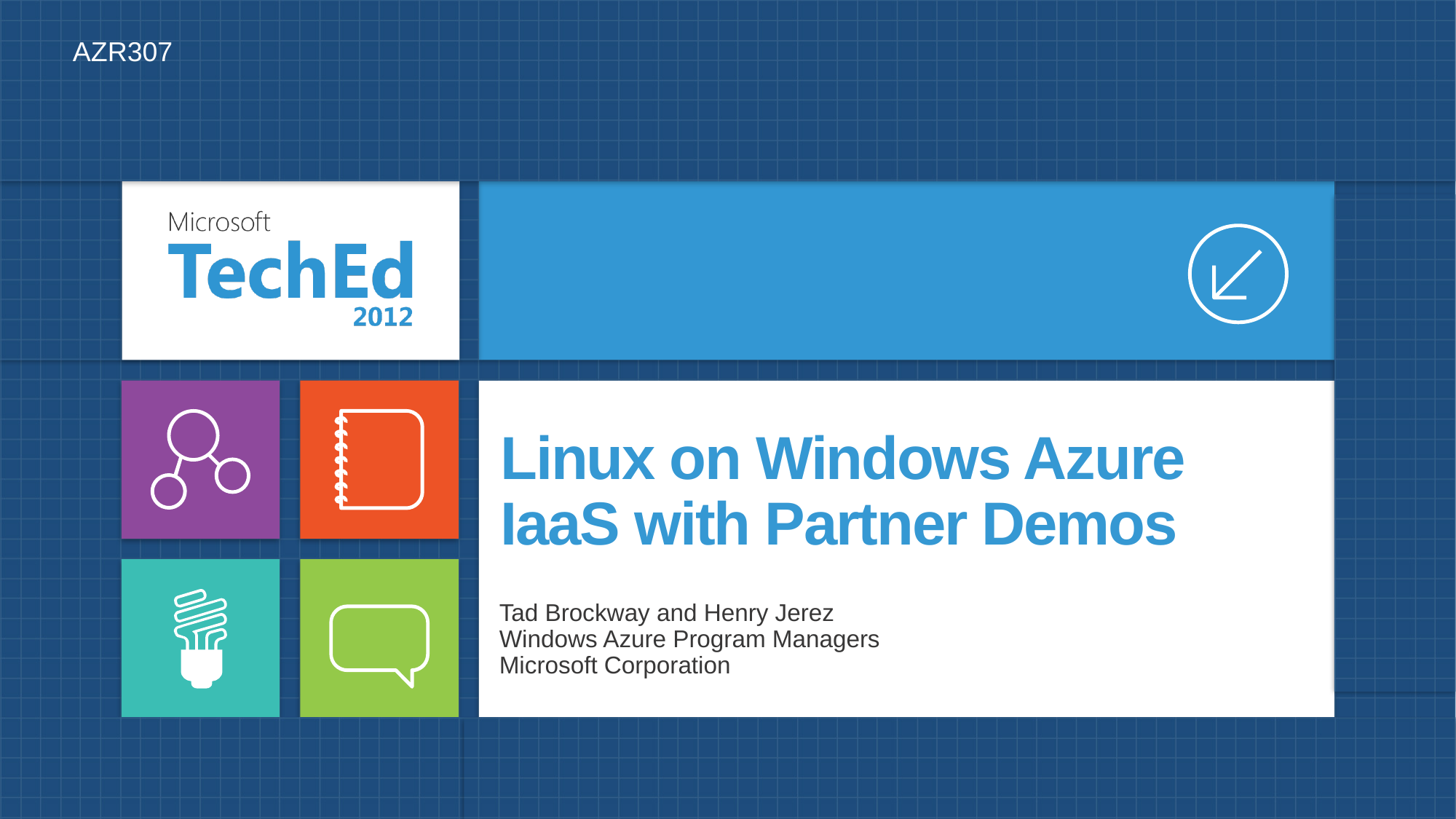

AZR307
# Linux on Windows Azure IaaS with Partner Demos
Tad Brockway and Henry Jerez
Windows Azure Program Managers
Microsoft Corporation